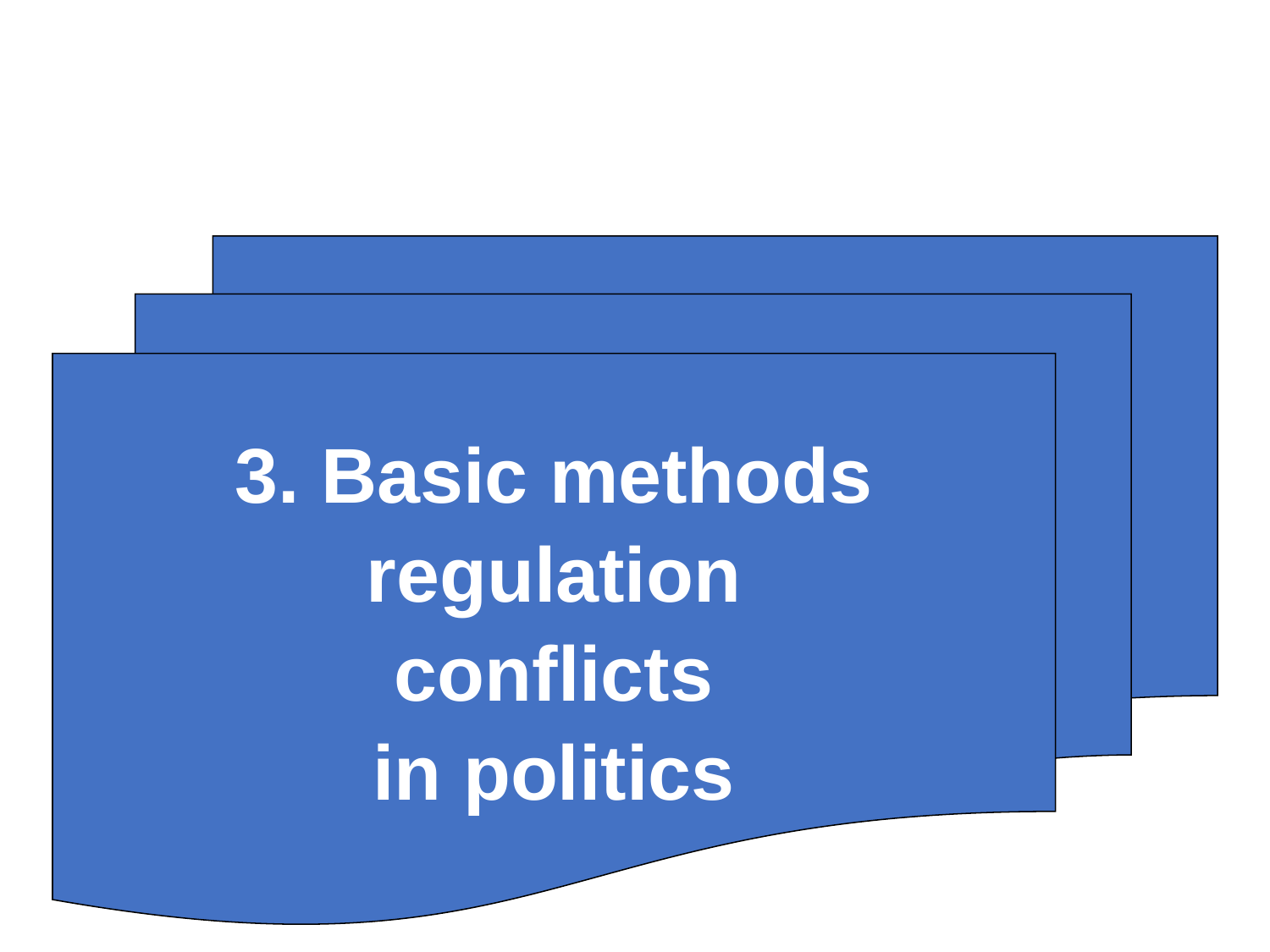

3. Basic methods
regulation
conflicts
in politics